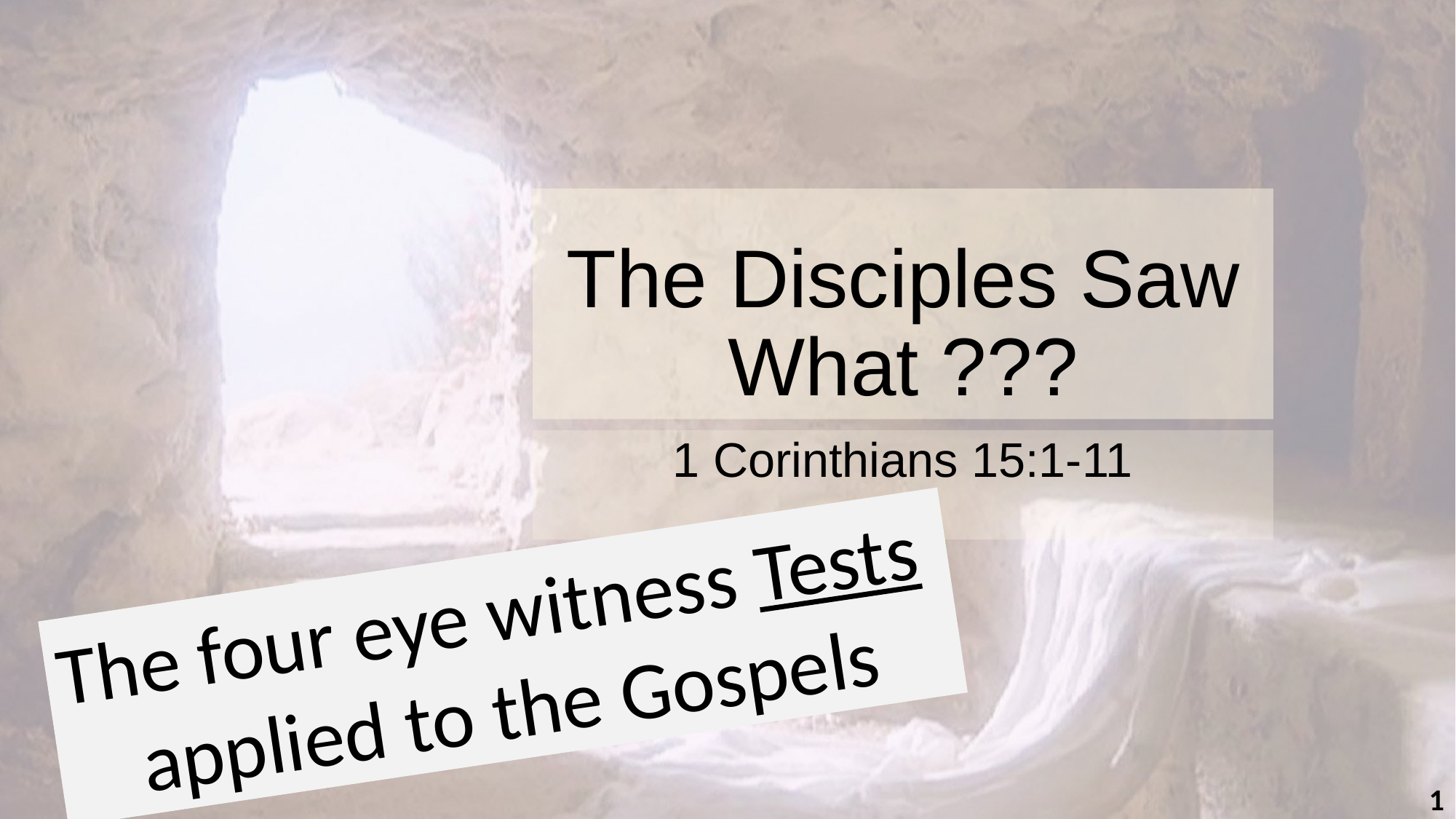

# The Disciples Saw What ???
1 Corinthians 15:1-11
The four eye witness Tests
applied to the Gospels
1